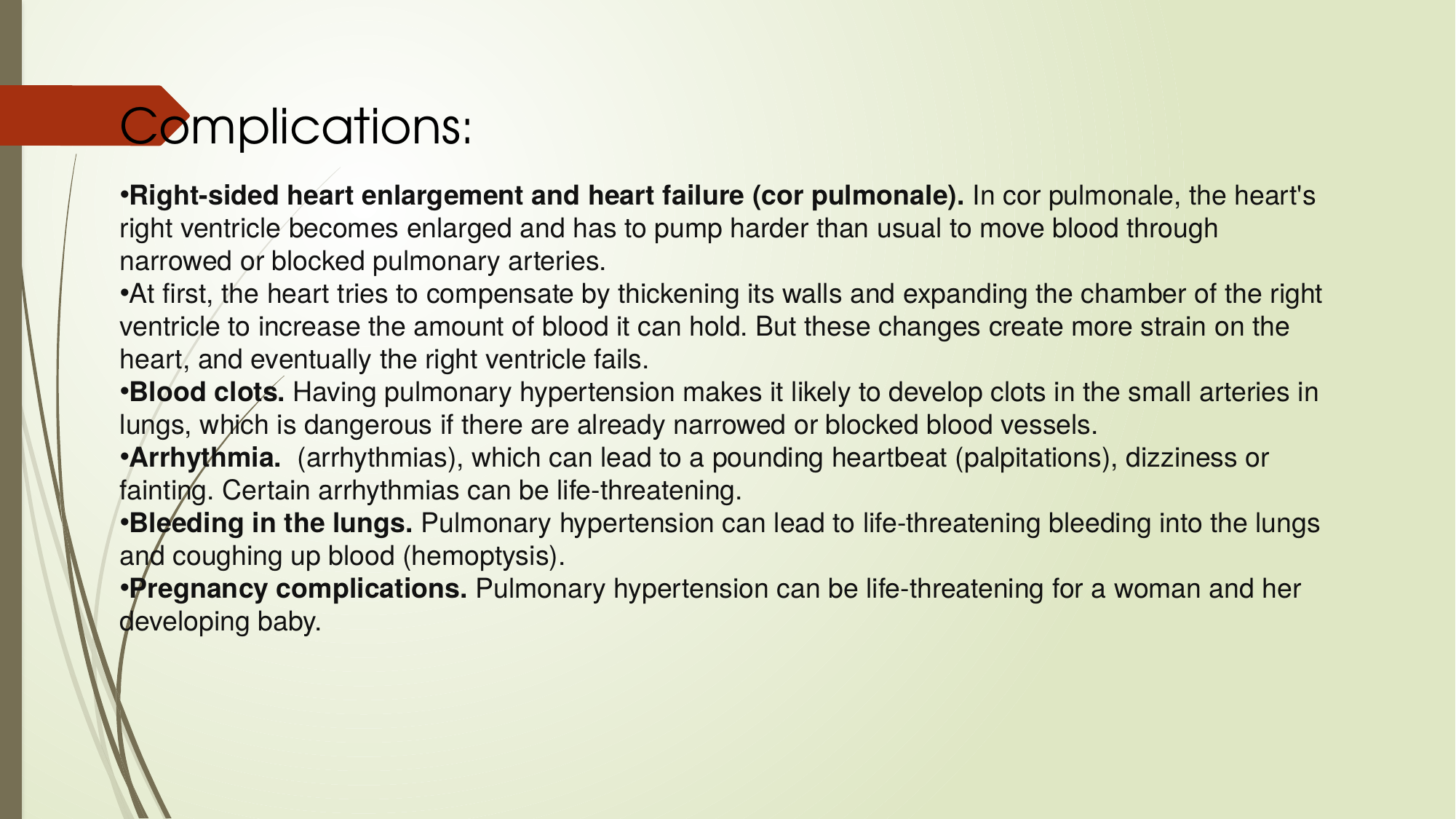

Complications:
Right-sided heart enlargement and heart failure (cor pulmonale). In cor pulmonale, the heart's right ventricle becomes enlarged and has to pump harder than usual to move blood through narrowed or blocked pulmonary arteries.
At first, the heart tries to compensate by thickening its walls and expanding the chamber of the right ventricle to increase the amount of blood it can hold. But these changes create more strain on the heart, and eventually the right ventricle fails.
Blood clots. Having pulmonary hypertension makes it likely to develop clots in the small arteries in  lungs, which is dangerous if there are already narrowed or blocked blood vessels.
Arrhythmia.  (arrhythmias), which can lead to a pounding heartbeat (palpitations), dizziness or fainting. Certain arrhythmias can be life-threatening.
Bleeding in the lungs. Pulmonary hypertension can lead to life-threatening bleeding into the lungs and coughing up blood (hemoptysis).
Pregnancy complications. Pulmonary hypertension can be life-threatening for a woman and her developing baby.